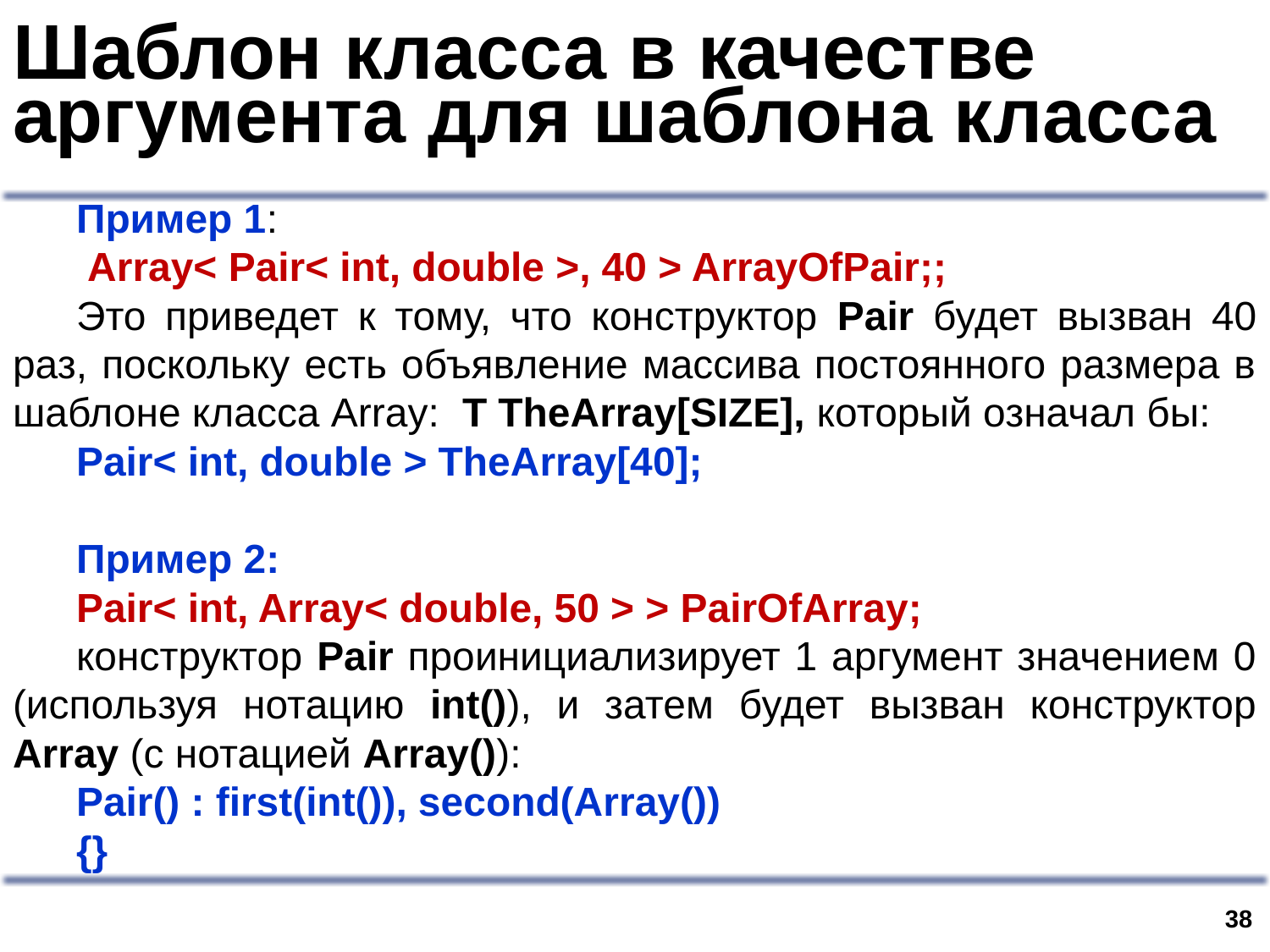

# Шаблон класса в качестве аргумента для шаблона класса
Пример 1:
 Array< Pair< int, double >, 40 > ArrayOfPair;;
Это приведет к тому, что конструктор Pair будет вызван 40 раз, поскольку есть объявление массива постоянного размера в шаблоне класса Array:  T TheArray[SIZE], который означал бы:
Pair< int, double > TheArray[40];

Пример 2:
Pair< int, Array< double, 50 > > PairOfArray;
конструктор Pair проинициализирует 1 аргумент значением 0 (используя нотацию int()), и затем будет вызван конструктор Array (с нотацией Array()):
Pair() : first(int()), second(Array())
{}

38